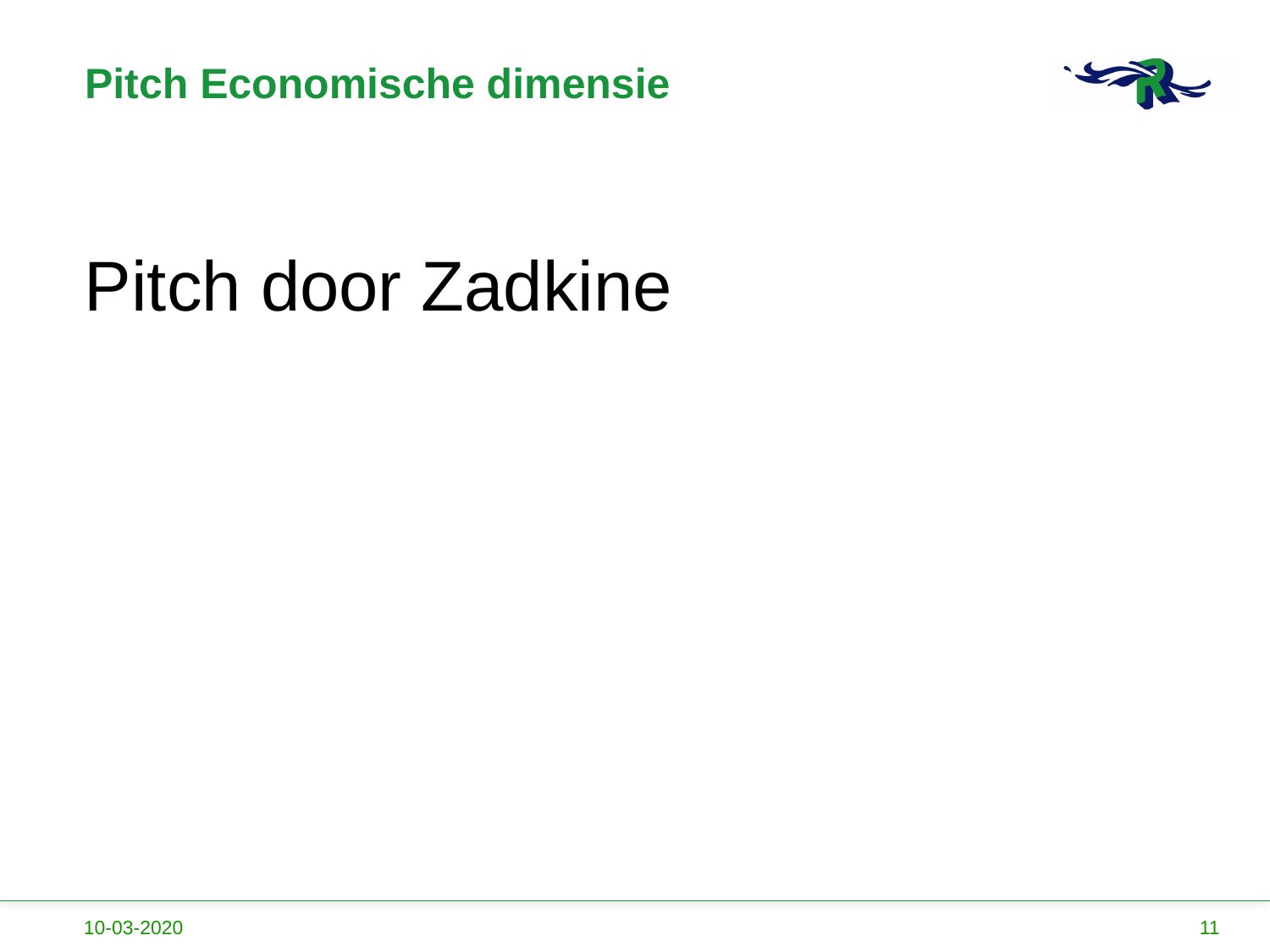

# Pitch Economische dimensie

Pitch door Zadkine

10-03-2020

11